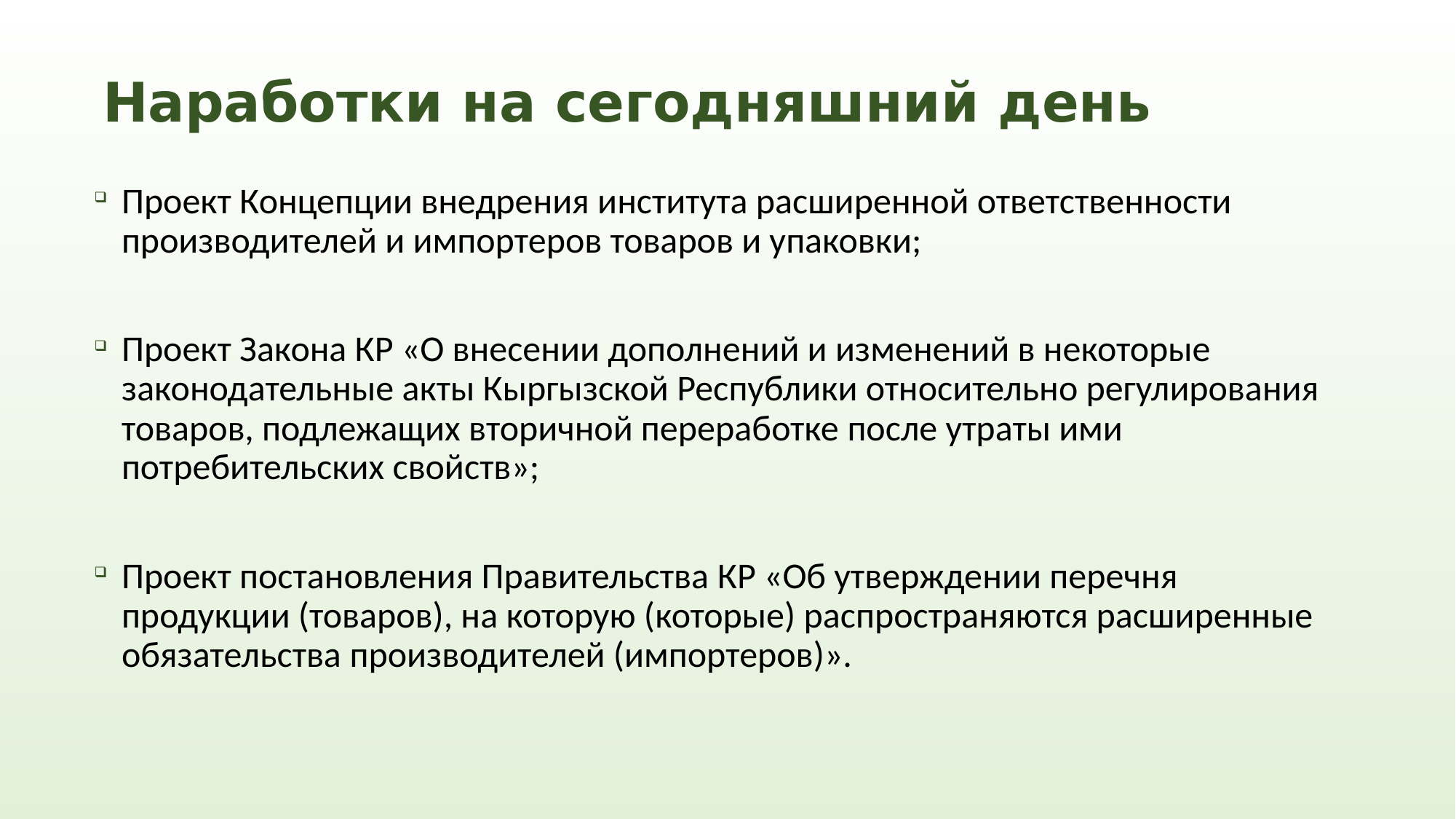

# Наработки на сегодняшний день
Проект Концепции внедрения института расширенной ответственности производителей и импортеров товаров и упаковки;

Проект Закона КР «О внесении дополнений и изменений в некоторые законодательные акты Кыргызской Республики относительно регулирования товаров, подлежащих вторичной переработке после утраты ими потребительских свойств»;

Проект постановления Правительства КР «Об утверждении перечня продукции (товаров), на которую (которые) распространяются расширенные обязательства производителей (импортеров)».